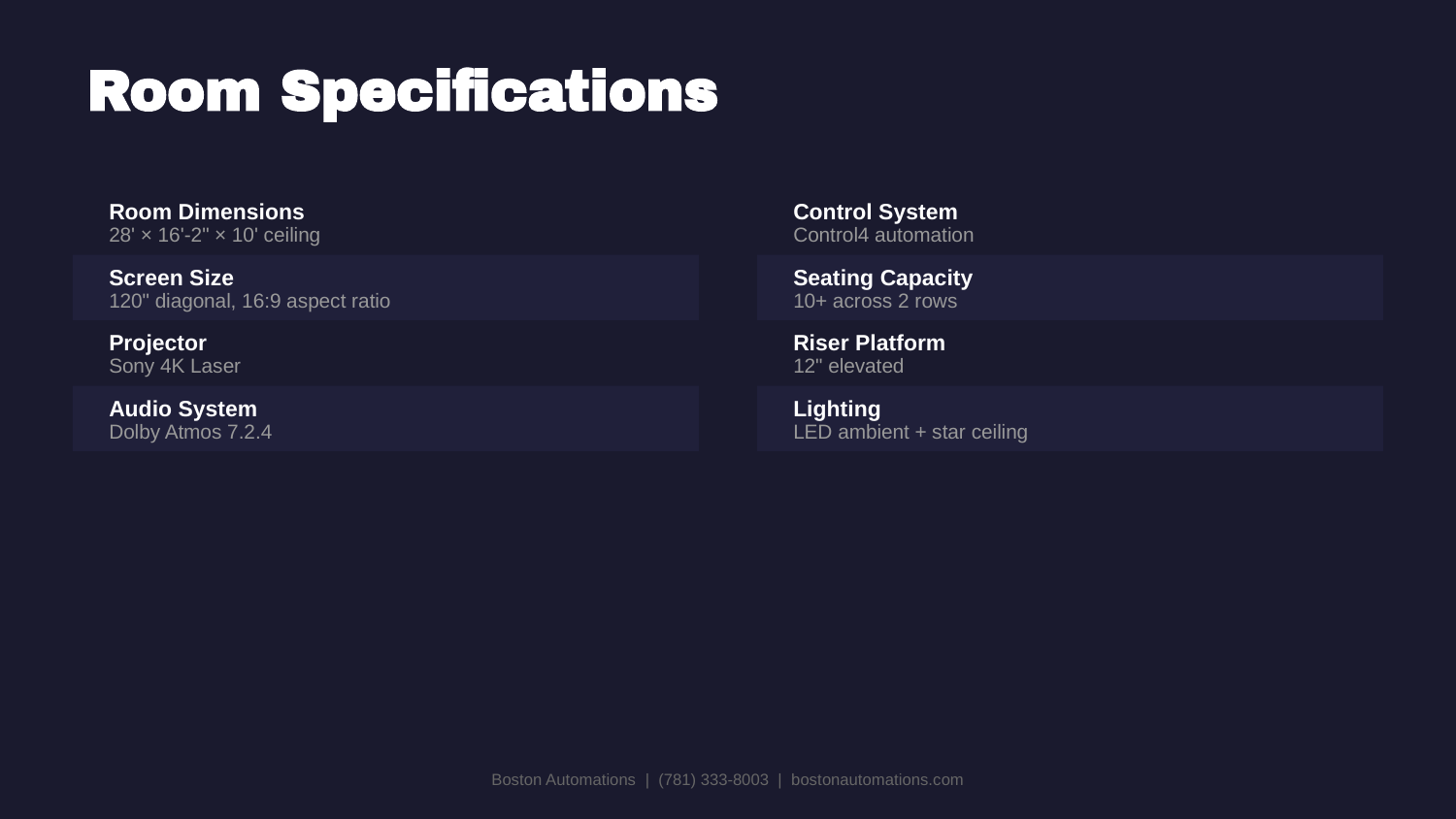

Room Specifications
Room Dimensions
Control System
28' × 16'-2" × 10' ceiling
Control4 automation

Screen Size
Seating Capacity
120" diagonal, 16:9 aspect ratio
10+ across 2 rows
Projector
Riser Platform
Sony 4K Laser
12" elevated

Audio System
Lighting
Dolby Atmos 7.2.4
LED ambient + star ceiling
Boston Automations  |  (781) 333-8003  |  bostonautomations.com